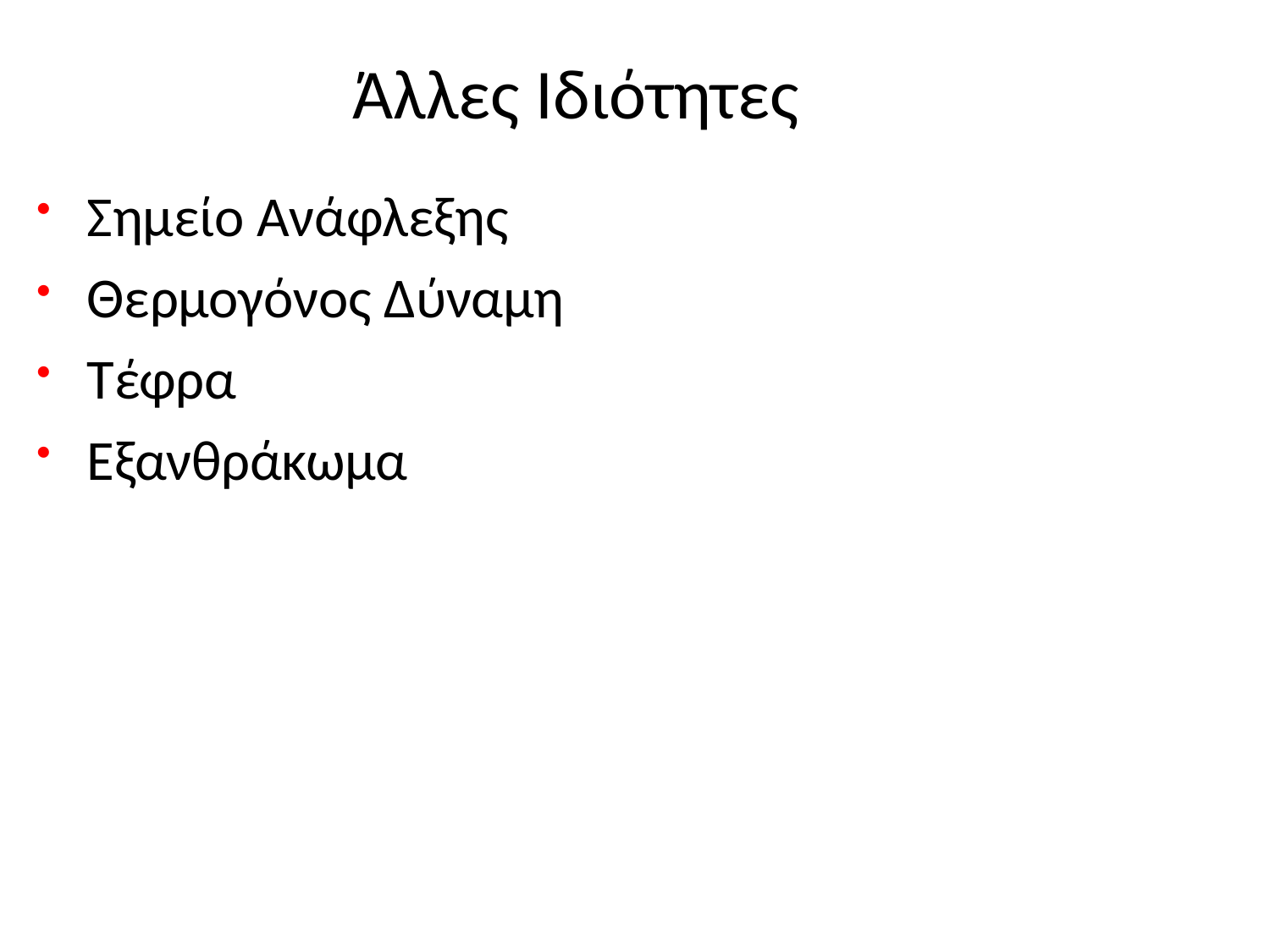

# Άλλες Ιδιότητες
Σημείο Ανάφλεξης
Θερμογόνος Δύναμη
Τέφρα
Εξανθράκωμα